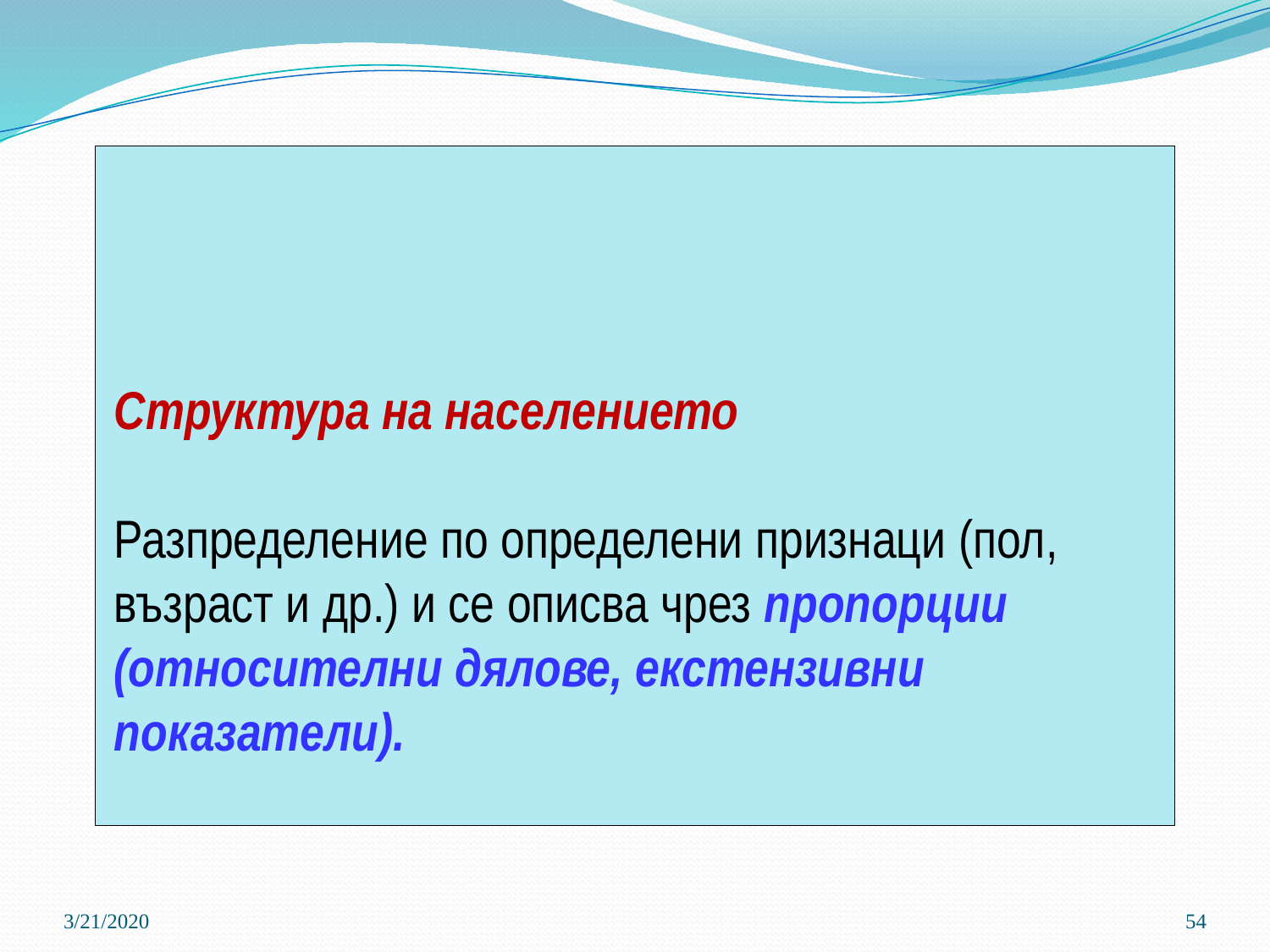

# Структура на населението Разпределение по определени признаци (пол, възраст и др.) и се описва чрез пропорции (относителни дялове, екстензивни показатели).
3/21/2020
54